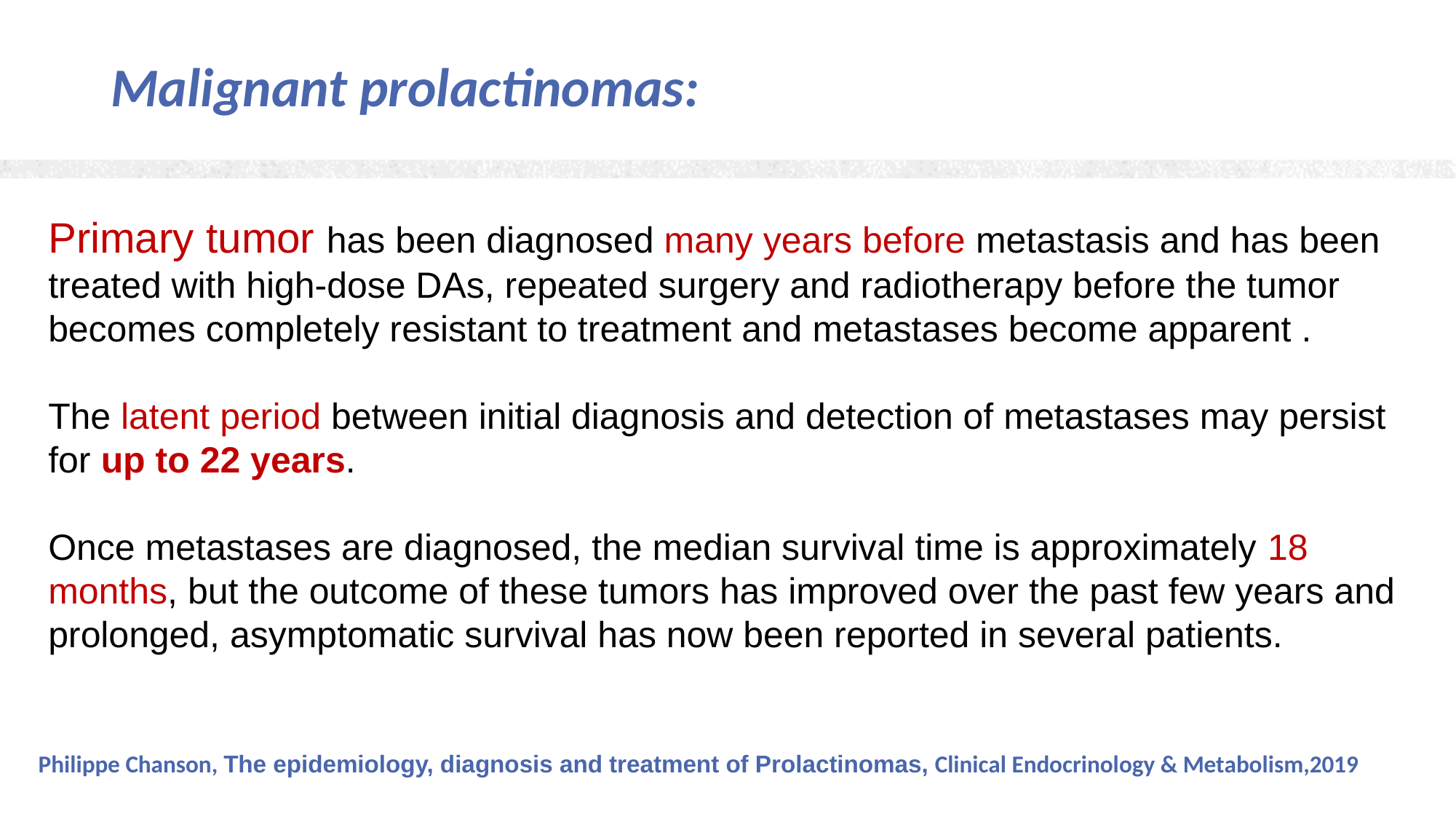

# Malignant prolactinomas:
Primary tumor has been diagnosed many years before metastasis and has been treated with high-dose DAs, repeated surgery and radiotherapy before the tumor becomes completely resistant to treatment and metastases become apparent .

The latent period between initial diagnosis and detection of metastases may persist for up to 22 years.

Once metastases are diagnosed, the median survival time is approximately 18 months, but the outcome of these tumors has improved over the past few years and prolonged, asymptomatic survival has now been reported in several patients.
Philippe Chanson, The epidemiology, diagnosis and treatment of Prolactinomas, Clinical Endocrinology & Metabolism,2019

14